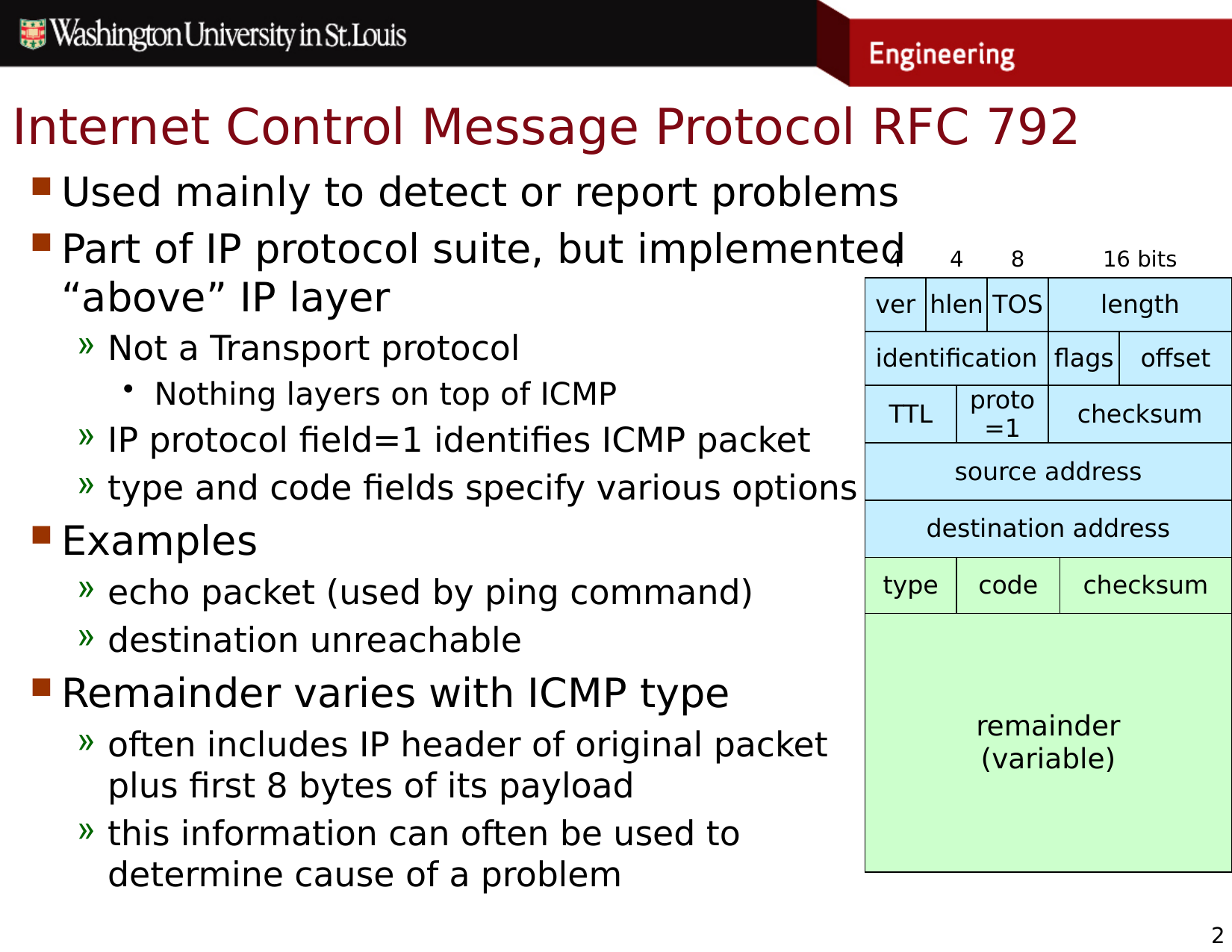

# Internet Control Message Protocol RFC 792
Used mainly to detect or report problems
Part of IP protocol suite, but implemented “above” IP layer
Not a Transport protocol
Nothing layers on top of ICMP
IP protocol field=1 identifies ICMP packet
type and code fields specify various options
Examples
echo packet (used by ping command)
destination unreachable
Remainder varies with ICMP type
often includes IP header of original packet plus first 8 bytes of its payload
this information can often be used to determine cause of a problem
| 4 | 4 |  | 8 | 16 bits |  |  |
| --- | --- | --- | --- | --- | --- | --- |
| ver | hlen |  | TOS | length |  |  |
| identification |  |  |  | flags |  | offset |
| TTL |  | proto =1 |  | checksum |  |  |
| source address |  |  |  |  |  |  |
| destination address |  |  |  |  |  |  |
| type |  | code |  |  | checksum |  |
| remainder (variable) |  |  |  |  |  |  |
2